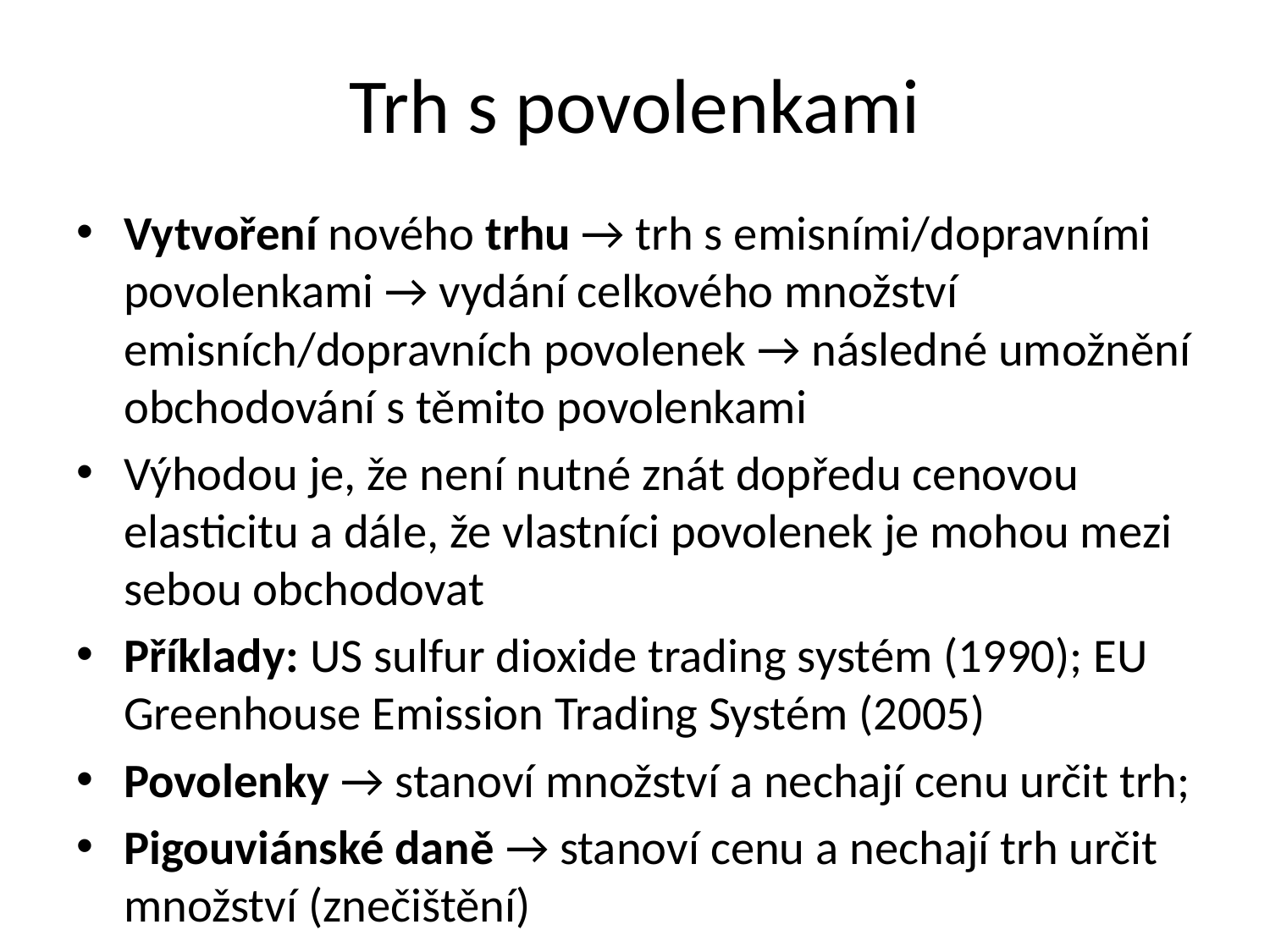

# Trh s povolenkami
Vytvoření nového trhu → trh s emisními/dopravními povolenkami → vydání celkového množství emisních/dopravních povolenek → následné umožnění obchodování s těmito povolenkami
Výhodou je, že není nutné znát dopředu cenovou elasticitu a dále, že vlastníci povolenek je mohou mezi sebou obchodovat
Příklady: US sulfur dioxide trading systém (1990); EU Greenhouse Emission Trading Systém (2005)
Povolenky → stanoví množství a nechají cenu určit trh;
Pigouviánské daně → stanoví cenu a nechají trh určit množství (znečištění)